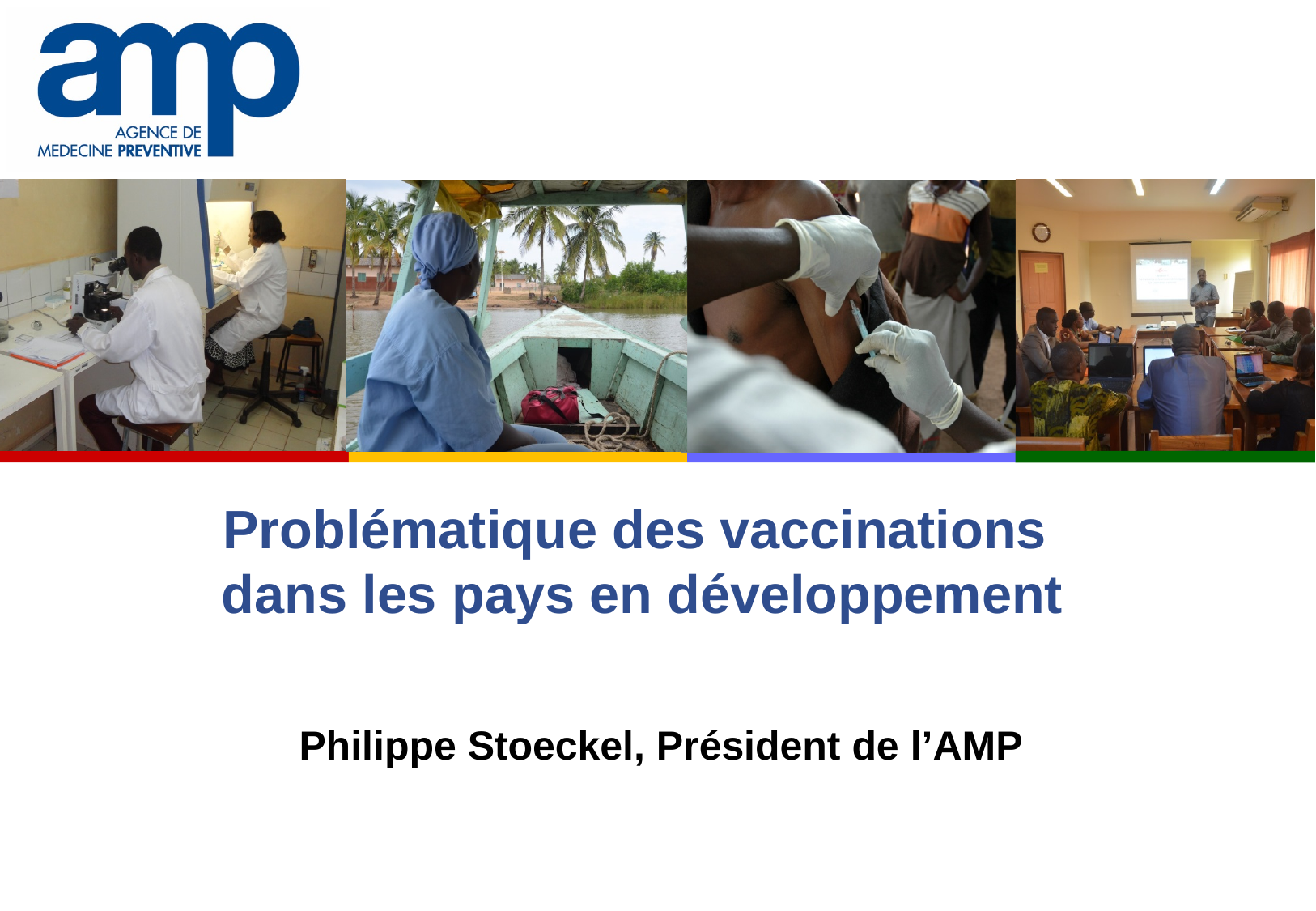

Problématique des vaccinations
dans les pays en développement
Philippe Stoeckel, Président de l’AMP